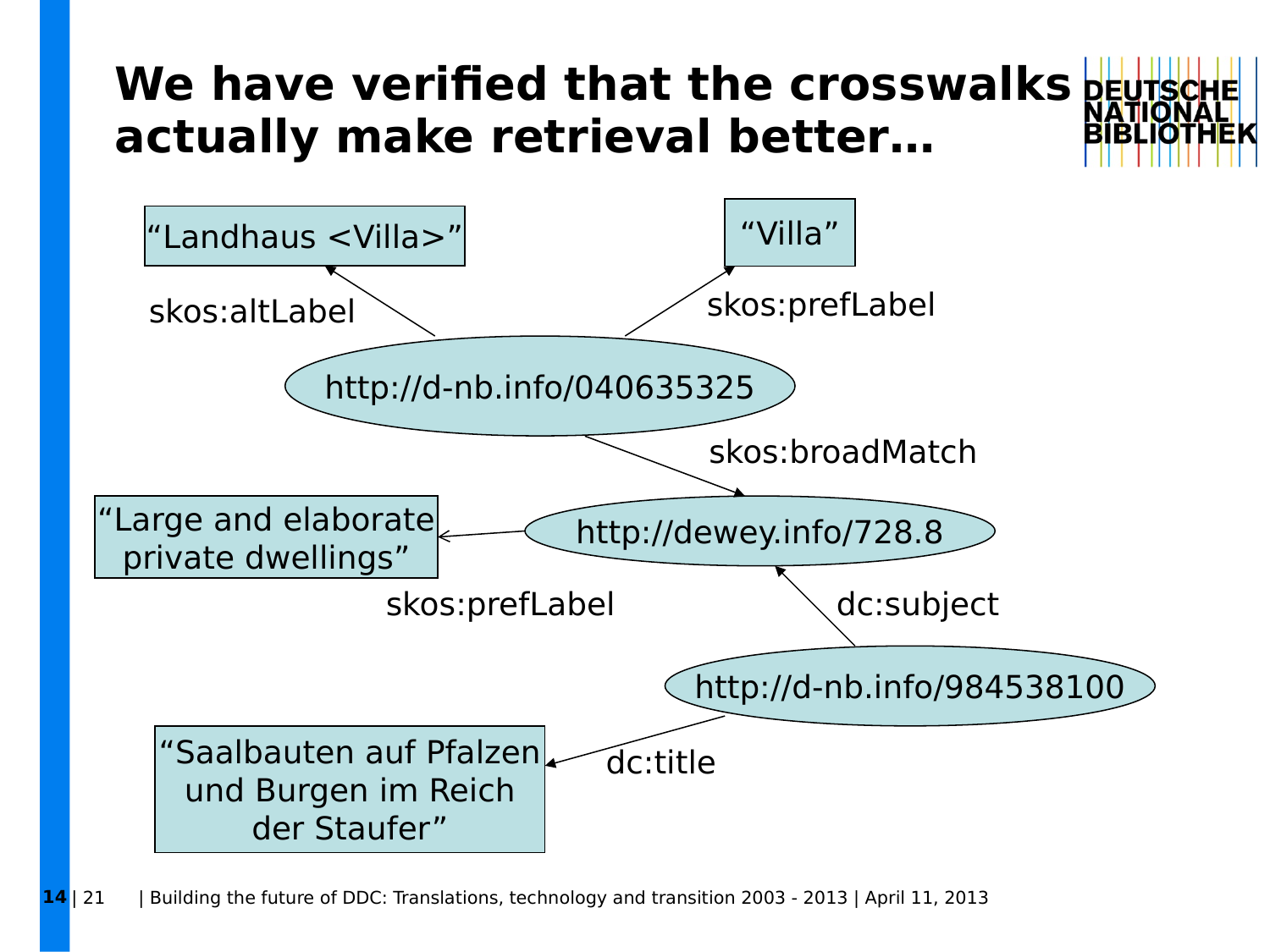

14
# We have verified that the crosswalks actually make retrieval better…
“Villa”
“Landhaus <Villa>”

skos:prefLabel
skos:altLabel
http://d-nb.info/040635325
skos:broadMatch

“Large and elaborate
private dwellings”
http://dewey.info/728.8

skos:prefLabel
dc:subject
http://d-nb.info/984538100

“Saalbauten auf Pfalzen
und Burgen im Reich
der Staufer”
dc:title
| 21      | Building the future of DDC: Translations, technology and transition 2003 - 2013 | April 11, 2013